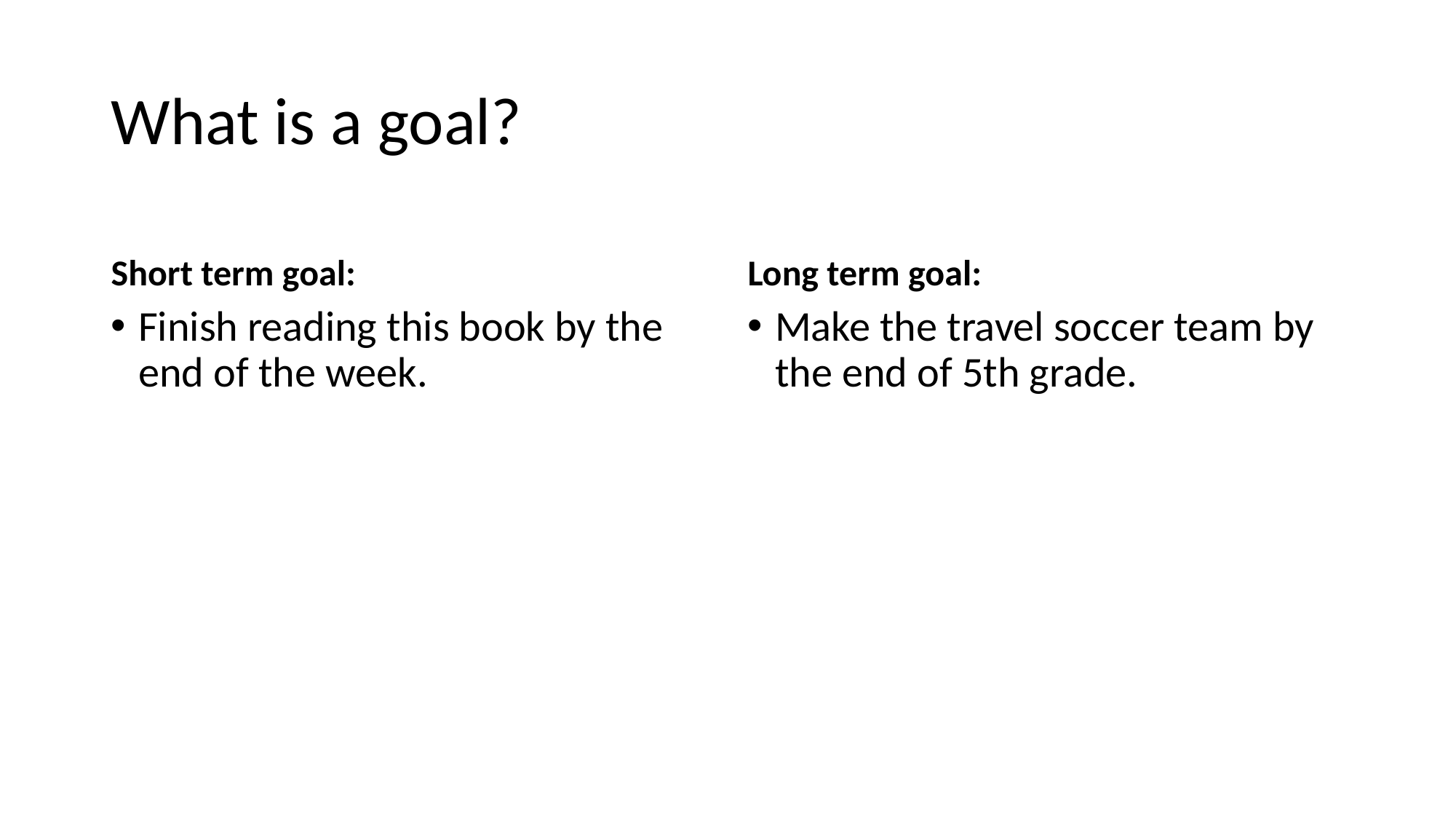

# What is a goal?
Short term goal:
Long term goal:
Finish reading this book by the end of the week.
Make the travel soccer team by the end of 5th grade.